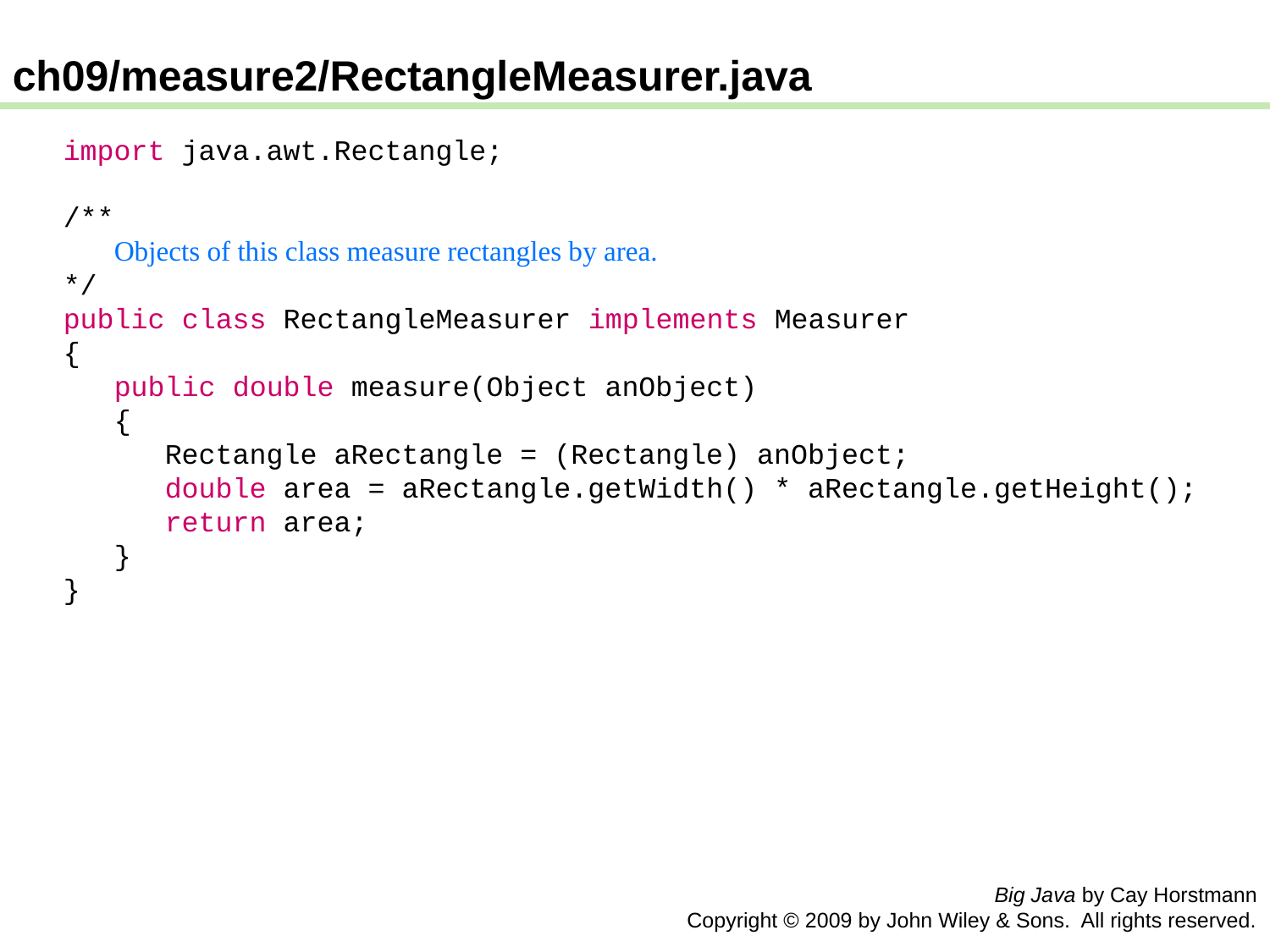

ch09/measure2/RectangleMeasurer.java
   import java.awt.Rectangle;

   /**
      Objects of this class measure rectangles by area.
   */
   public class RectangleMeasurer implements Measurer
   {
      public double measure(Object anObject)
      {
         Rectangle aRectangle = (Rectangle) anObject;
         double area = aRectangle.getWidth() * aRectangle.getHeight();
         return area;
      }
   }